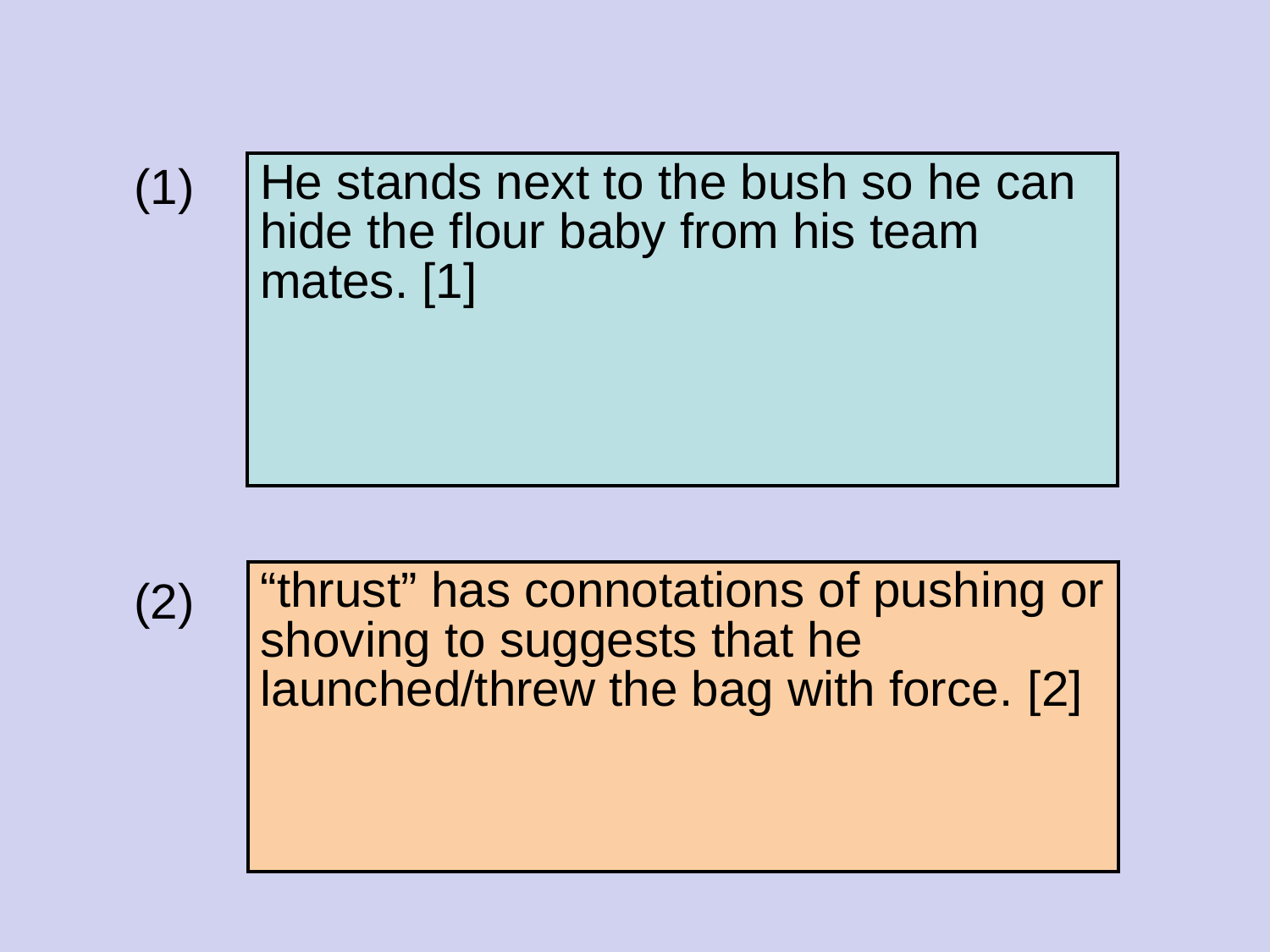

(1)

(2)

| He stands next to the bush so he can hide the flour baby from his team mates. [1] |
| --- |

| “thrust” has connotations of pushing or shoving to suggests that he launched/threw the bag with force. [2] |
| --- |